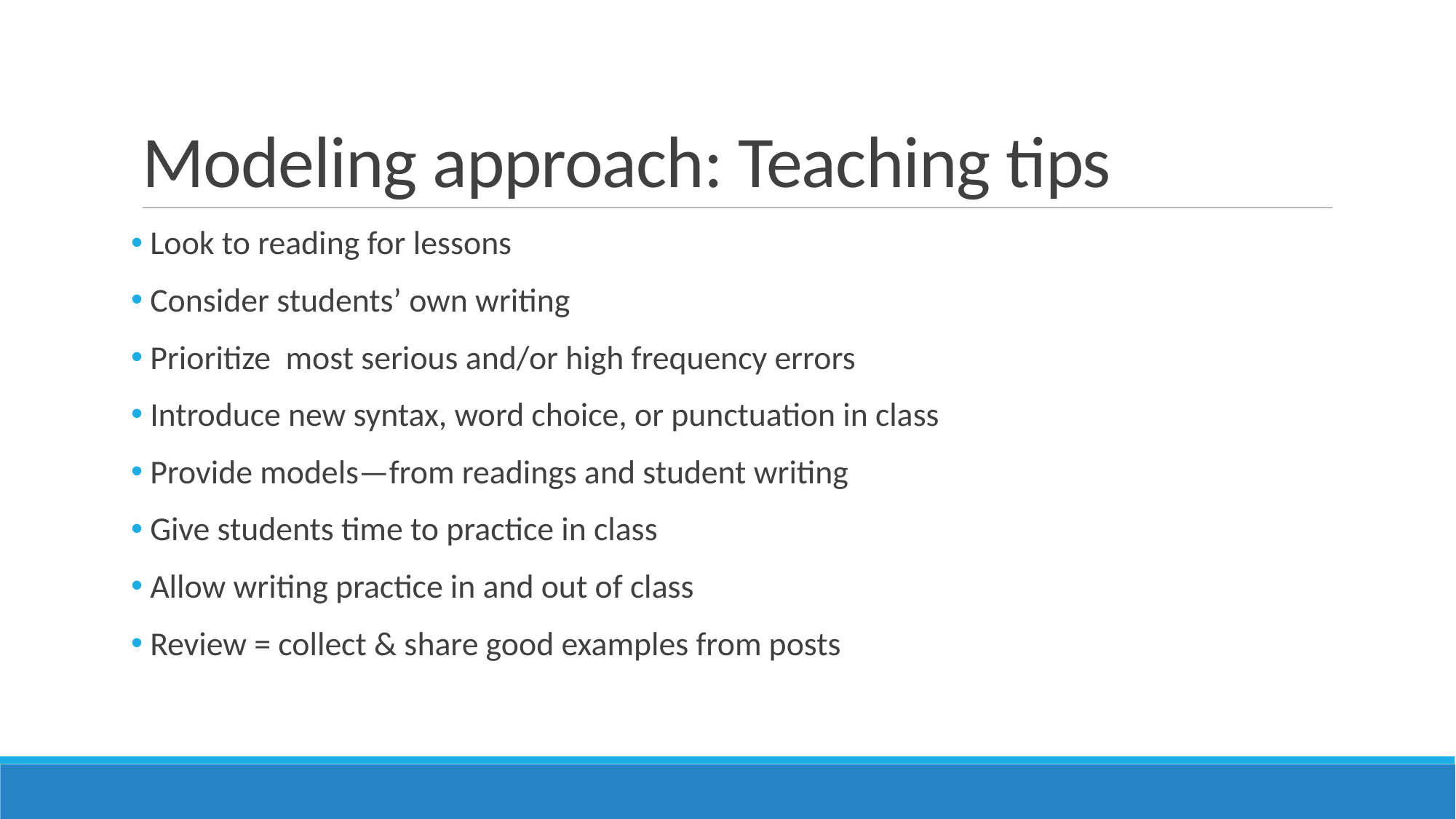

# Modeling approach: Teaching tips
 Look to reading for lessons
 Consider students’ own writing
 Prioritize  most serious and/or high frequency errors
 Introduce new syntax, word choice, or punctuation in class
 Provide models—from readings and student writing
 Give students time to practice in class
 Allow writing practice in and out of class
 Review = collect & share good examples from posts